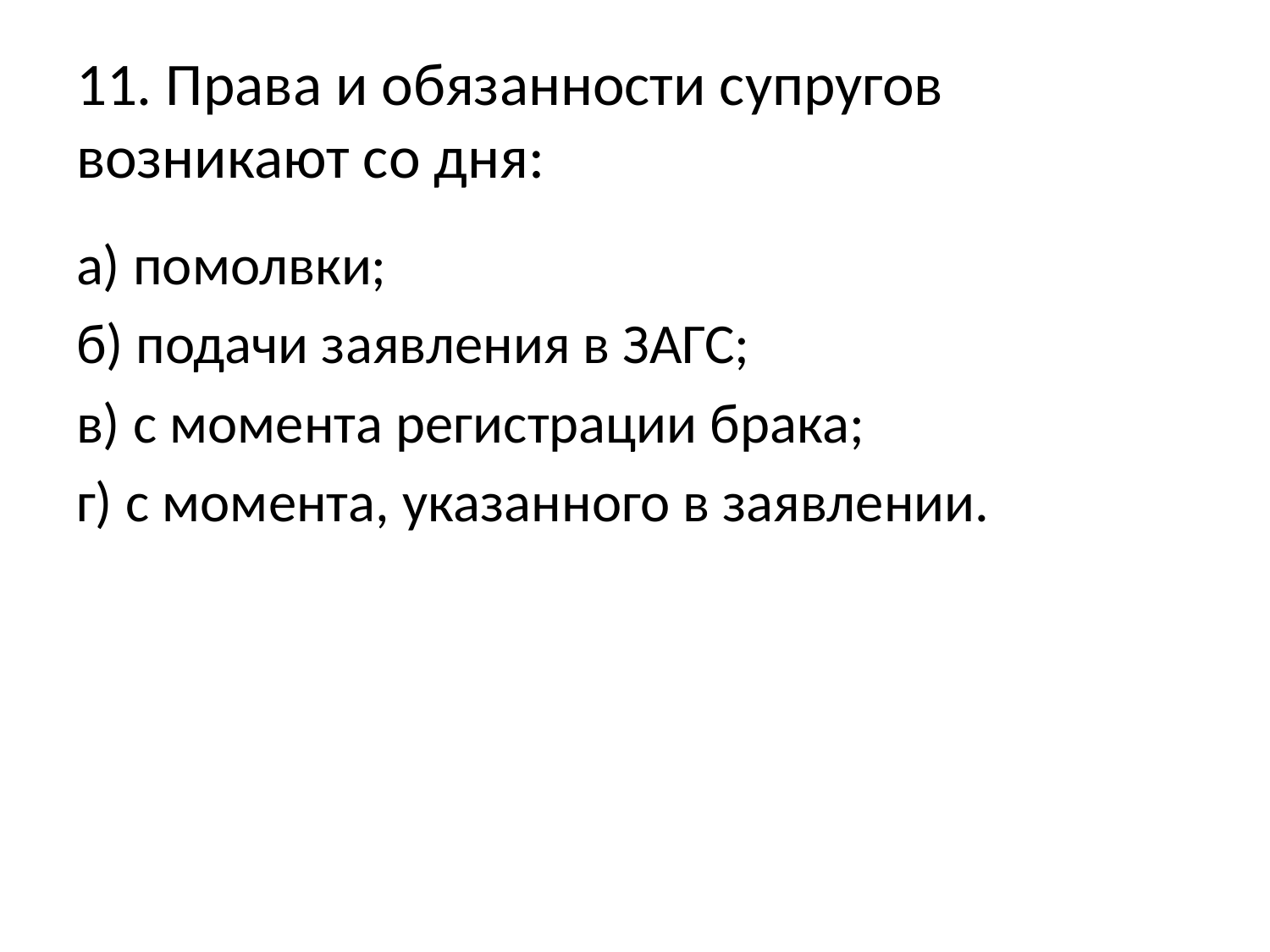

# 11. Права и обязанности супругов возникают со дня:
а) помолвки;
б) подачи заявления в ЗАГС;
в) с момента регистрации брака;
г) с момента, указанного в заявлении.